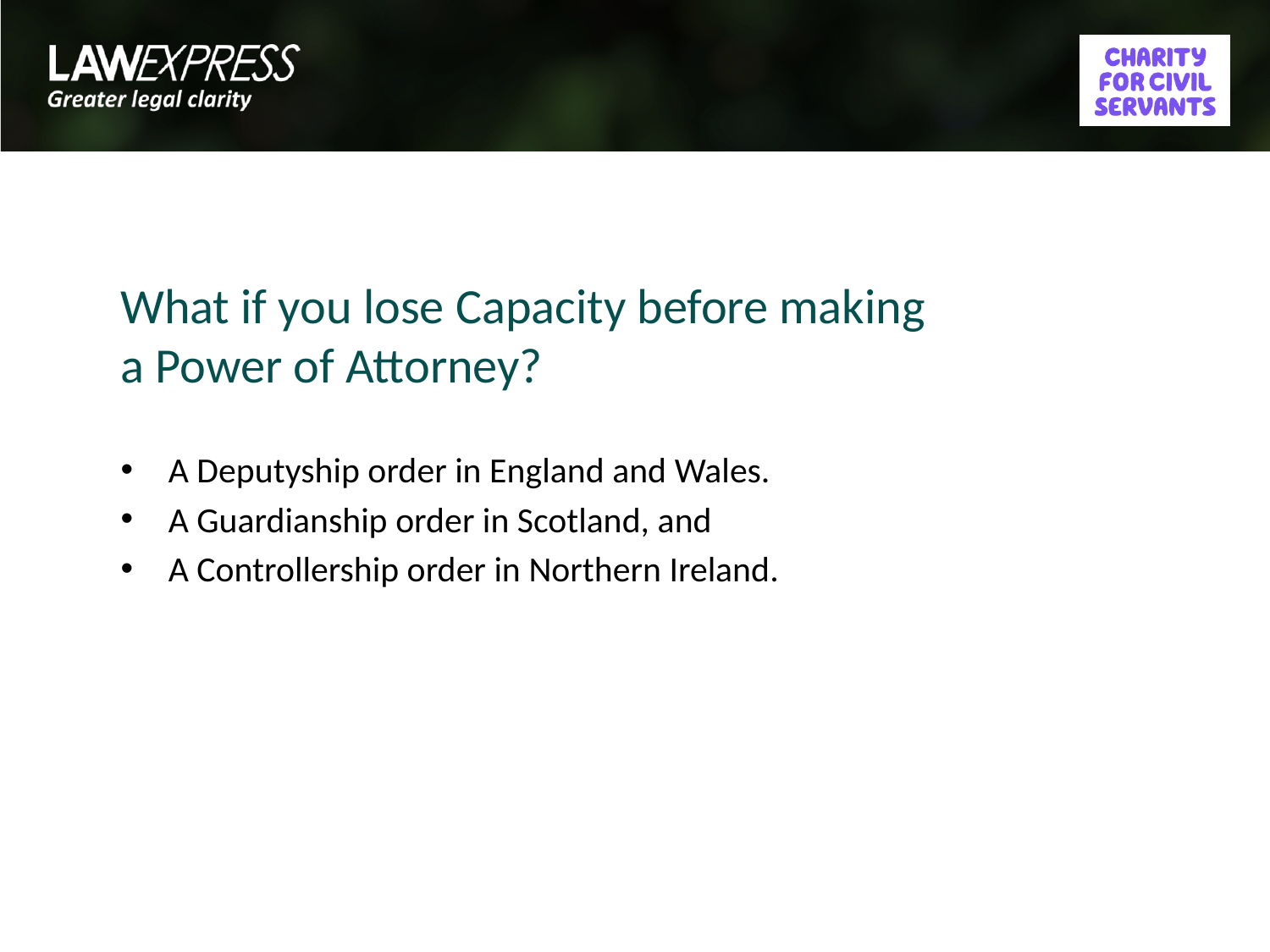

# What if you lose Capacity before making a Power of Attorney?

A Deputyship order in England and Wales.
A Guardianship order in Scotland, and
A Controllership order in Northern Ireland.